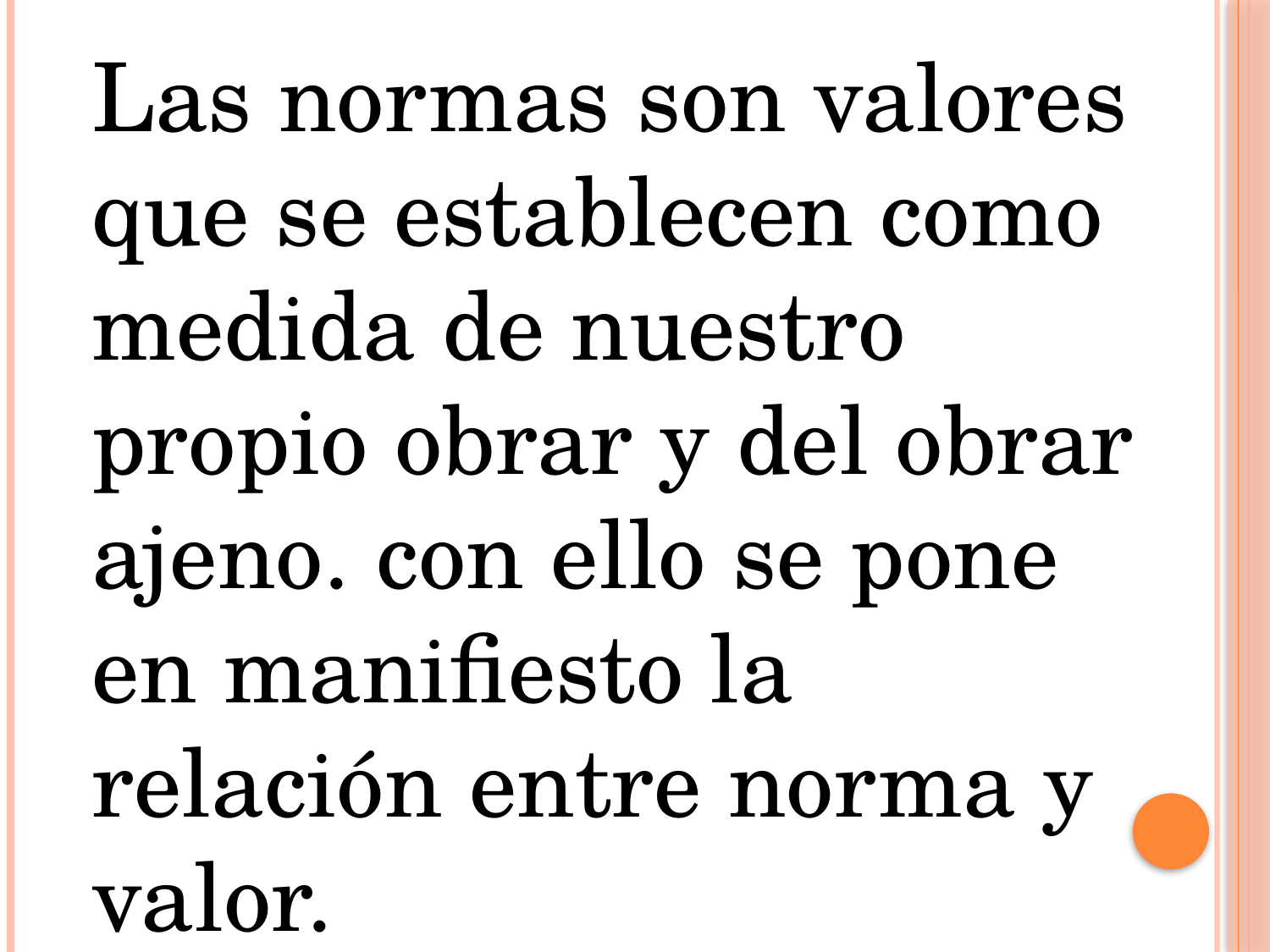

Las normas son valores que se establecen como medida de nuestro propio obrar y del obrar ajeno. con ello se pone en manifiesto la relación entre norma y valor.